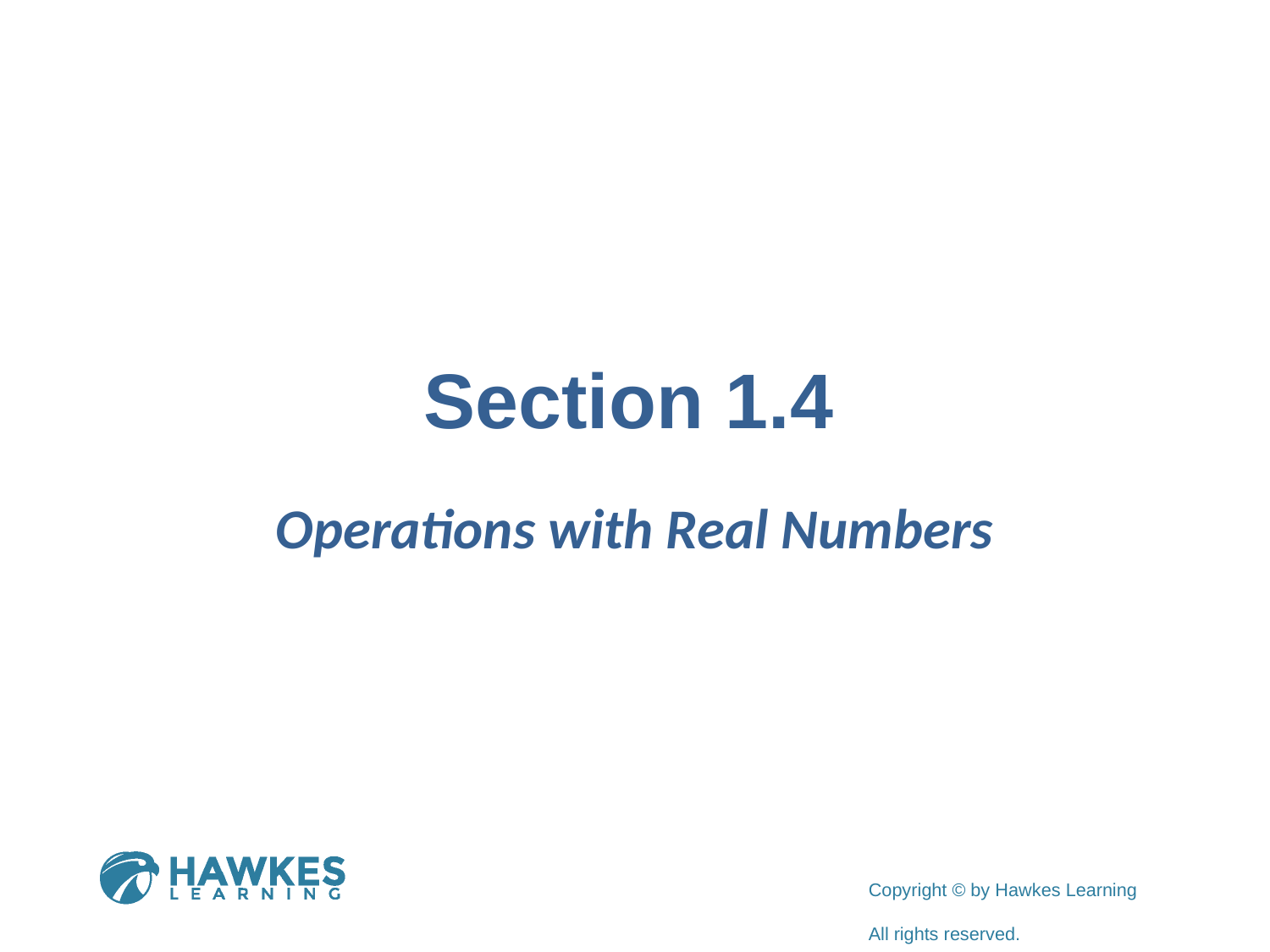

# Section 1.4
Operations with Real Numbers